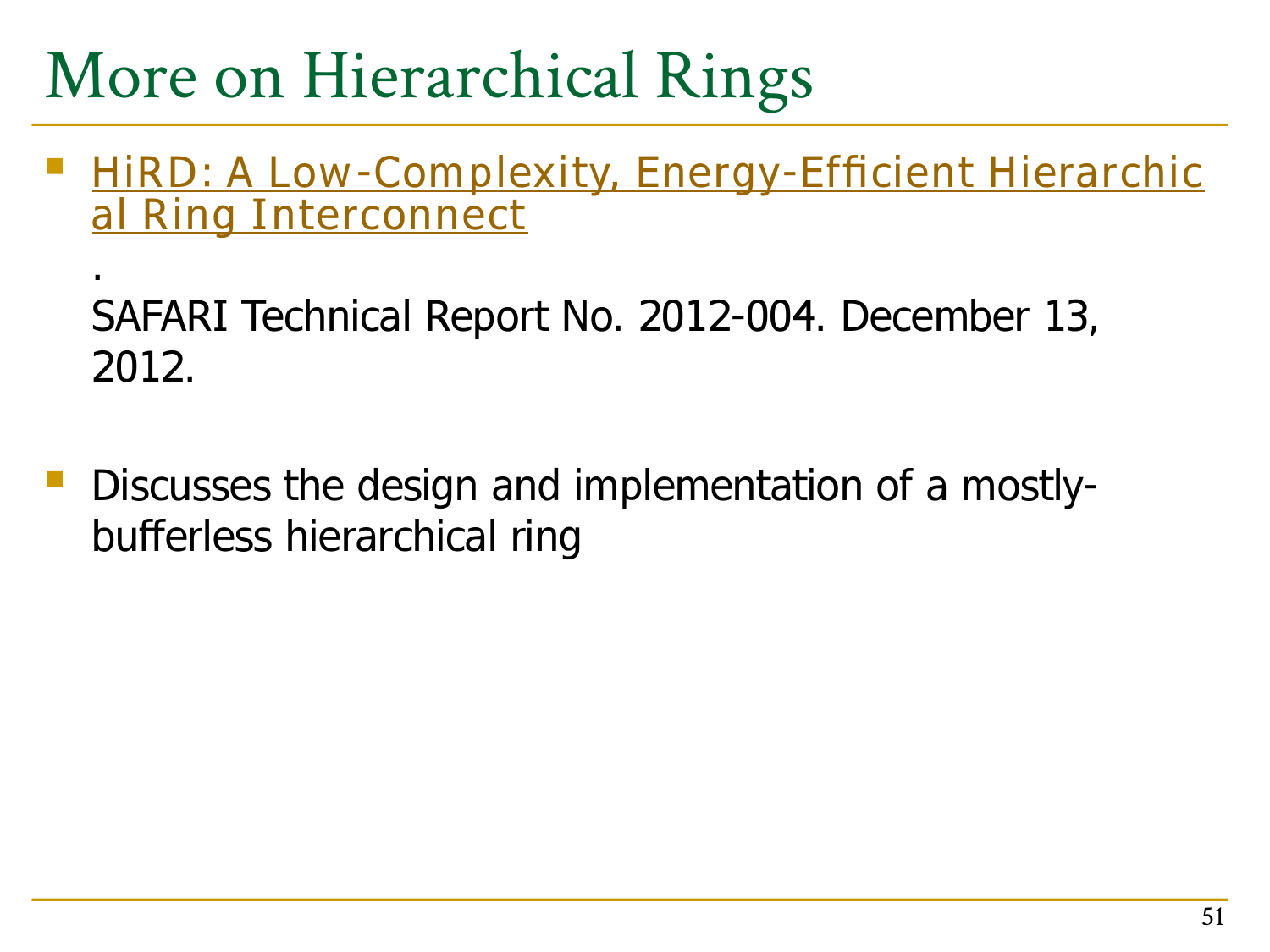

# More on Hierarchical Rings
HiRD: A Low-Complexity, Energy-Efficient Hierarchical Ring Interconnect.
SAFARI Technical Report No. 2012-004. December 13, 2012.

Discusses the design and implementation of a mostly-bufferless hierarchical ring
51